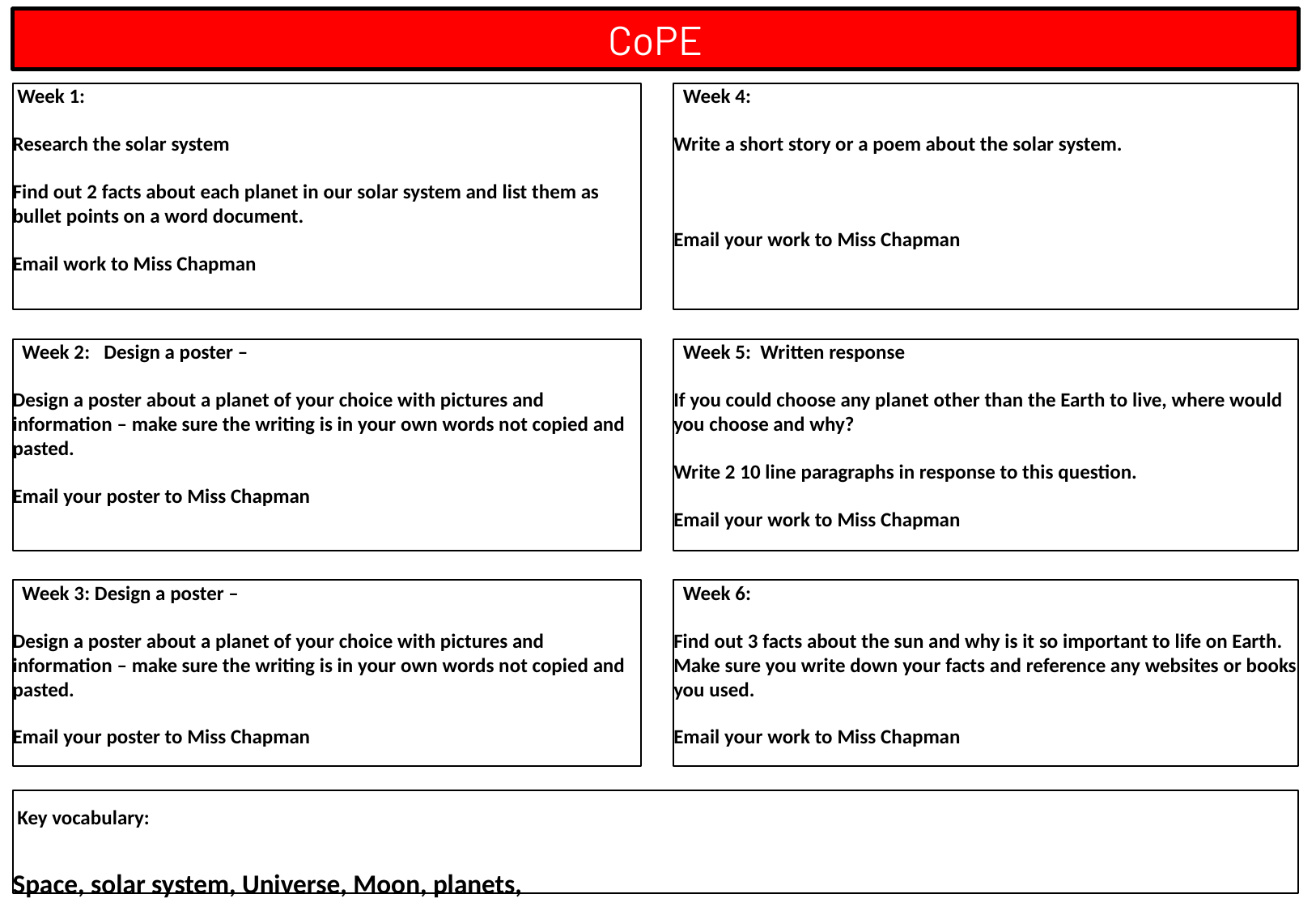

CoPE
  Week 4:
Write a short story or a poem about the solar system.

Email your work to Miss Chapman

 Week 1:
Research the solar system
Find out 2 facts about each planet in our solar system and list them as bullet points on a word document.
Email work to Miss Chapman

  Week 5:  Written response
If you could choose any planet other than the Earth to live, where would you choose and why?
Write 2 10 line paragraphs in response to this question.
Email your work to Miss Chapman

  Week 2:   Design a poster –
Design a poster about a planet of your choice with pictures and information – make sure the writing is in your own words not copied and pasted.
Email your poster to Miss Chapman

  Week 3: Design a poster –
Design a poster about a planet of your choice with pictures and information – make sure the writing is in your own words not copied and pasted.
Email your poster to Miss Chapman

Space, solar system, Universe, Moon, planets,

  Week 6:
Find out 3 facts about the sun and why is it so important to life on Earth. Make sure you write down your facts and reference any websites or books you used.
Email your work to Miss Chapman

 Key vocabulary: